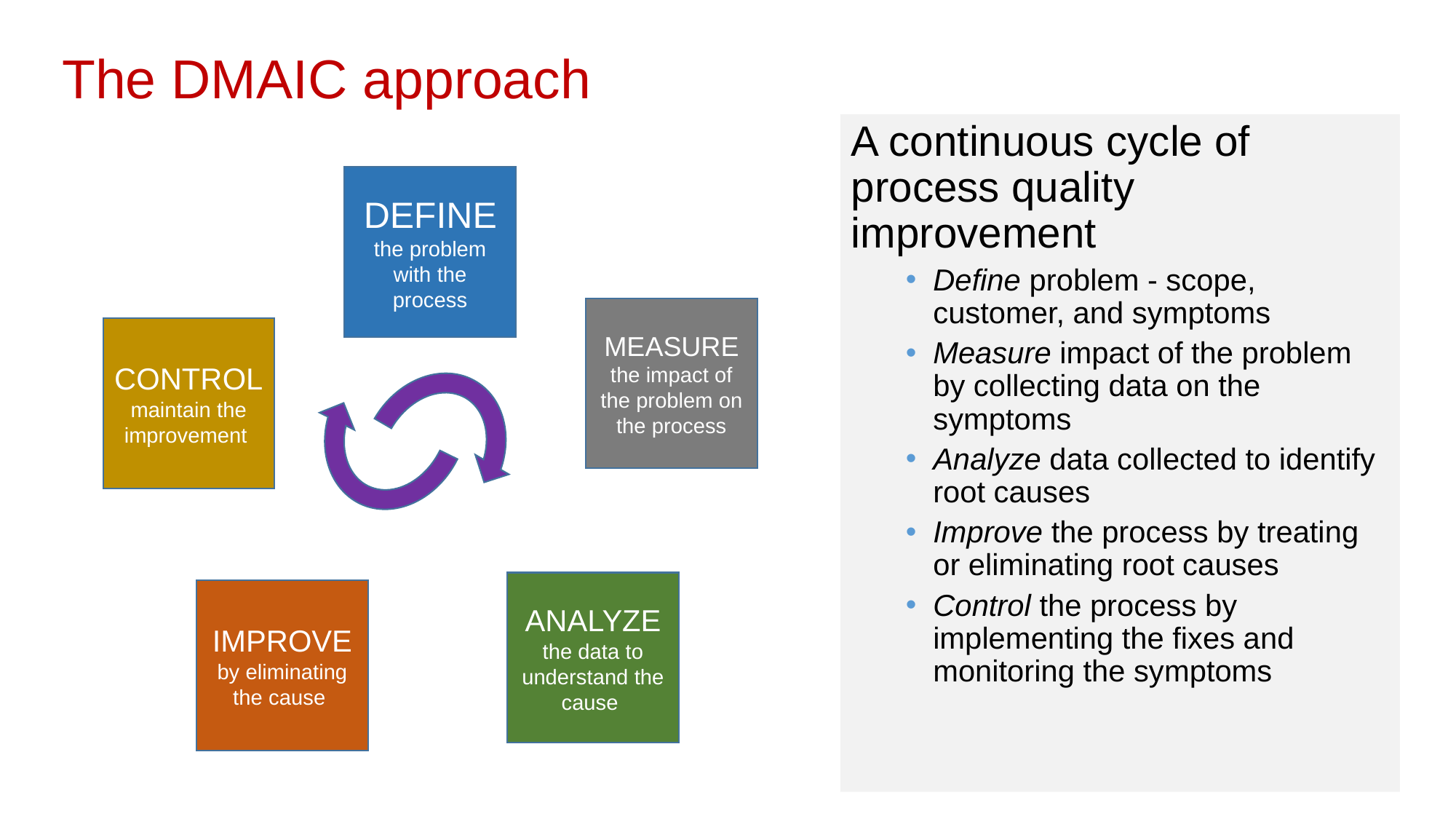

# The DMAIC approach
A continuous cycle of process quality improvement
Define problem - scope, customer, and symptoms
Measure impact of the problem by collecting data on the symptoms
Analyze data collected to identify root causes
Improve the process by treating or eliminating root causes
Control the process by implementing the fixes and monitoring the symptoms
DEFINE
the problem with the process
MEASURE
the impact of the problem on the process
CONTROL
maintain the improvement
ANALYZE
the data to understand the cause
IMPROVE
by eliminating the cause